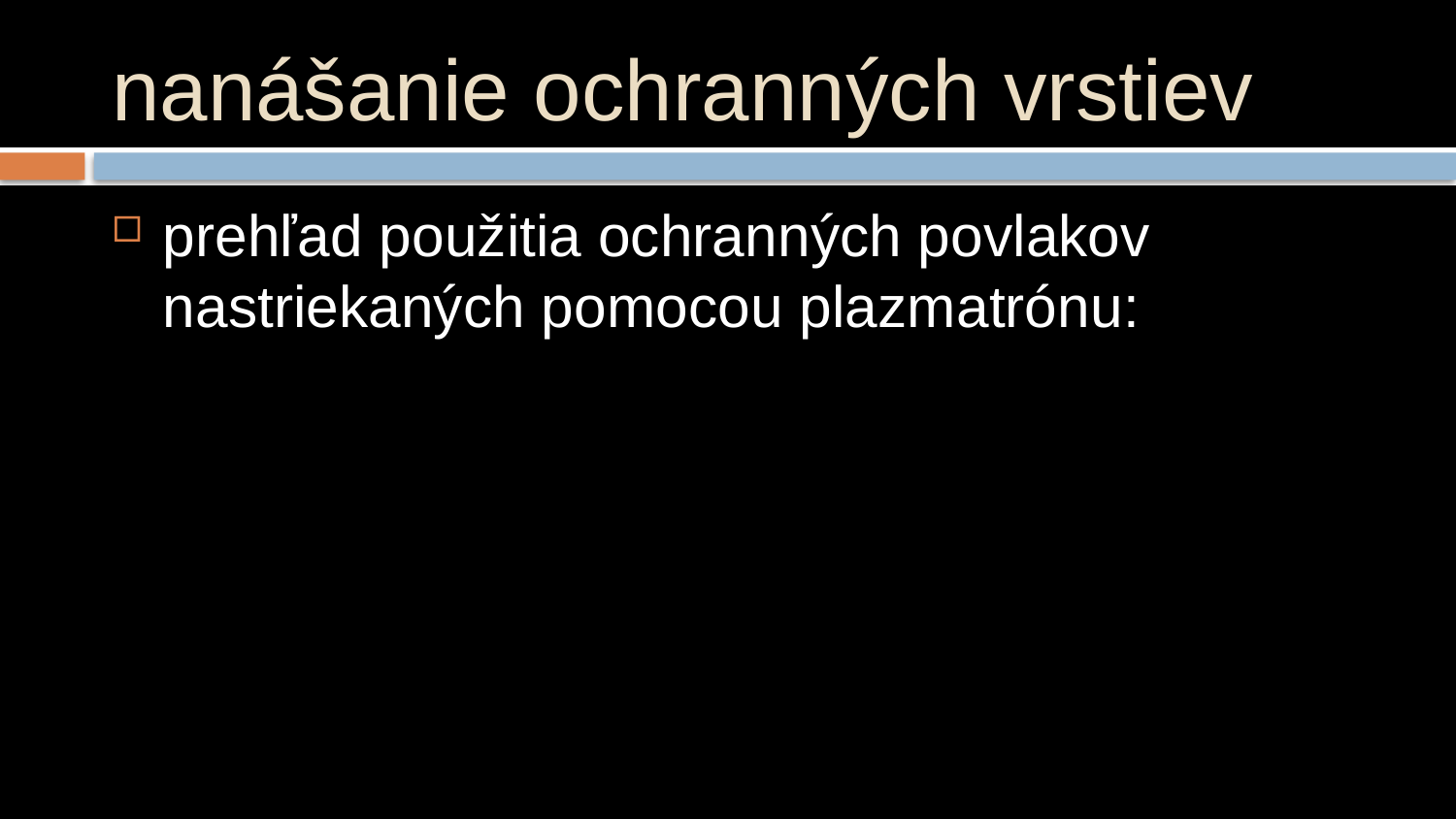

# nanášanie ochranných vrstiev
prehľad použitia ochranných povlakov nastriekaných pomocou plazmatrónu: